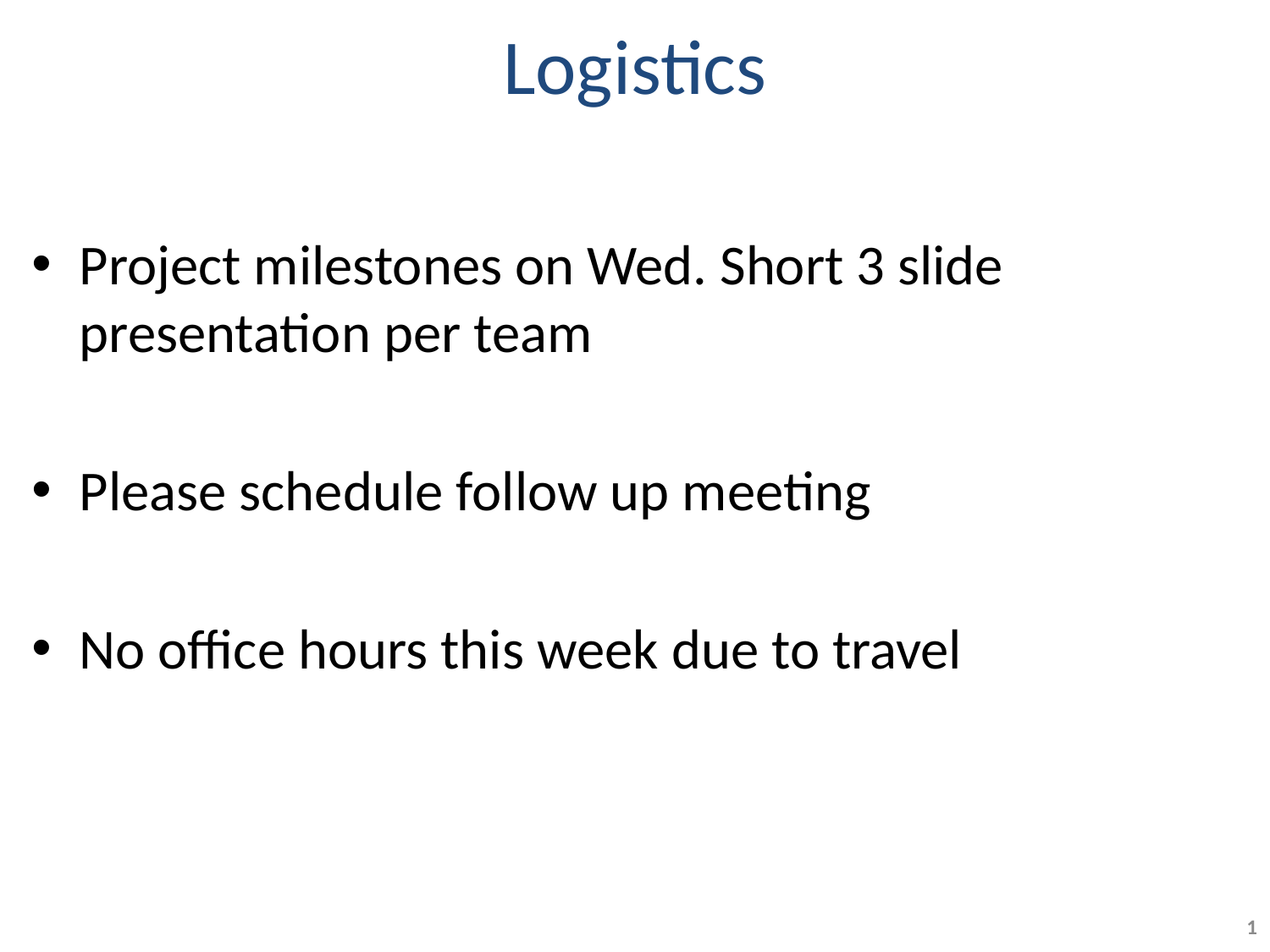

# Logistics
Project milestones on Wed. Short 3 slide presentation per team

Please schedule follow up meeting

No office hours this week due to travel

1